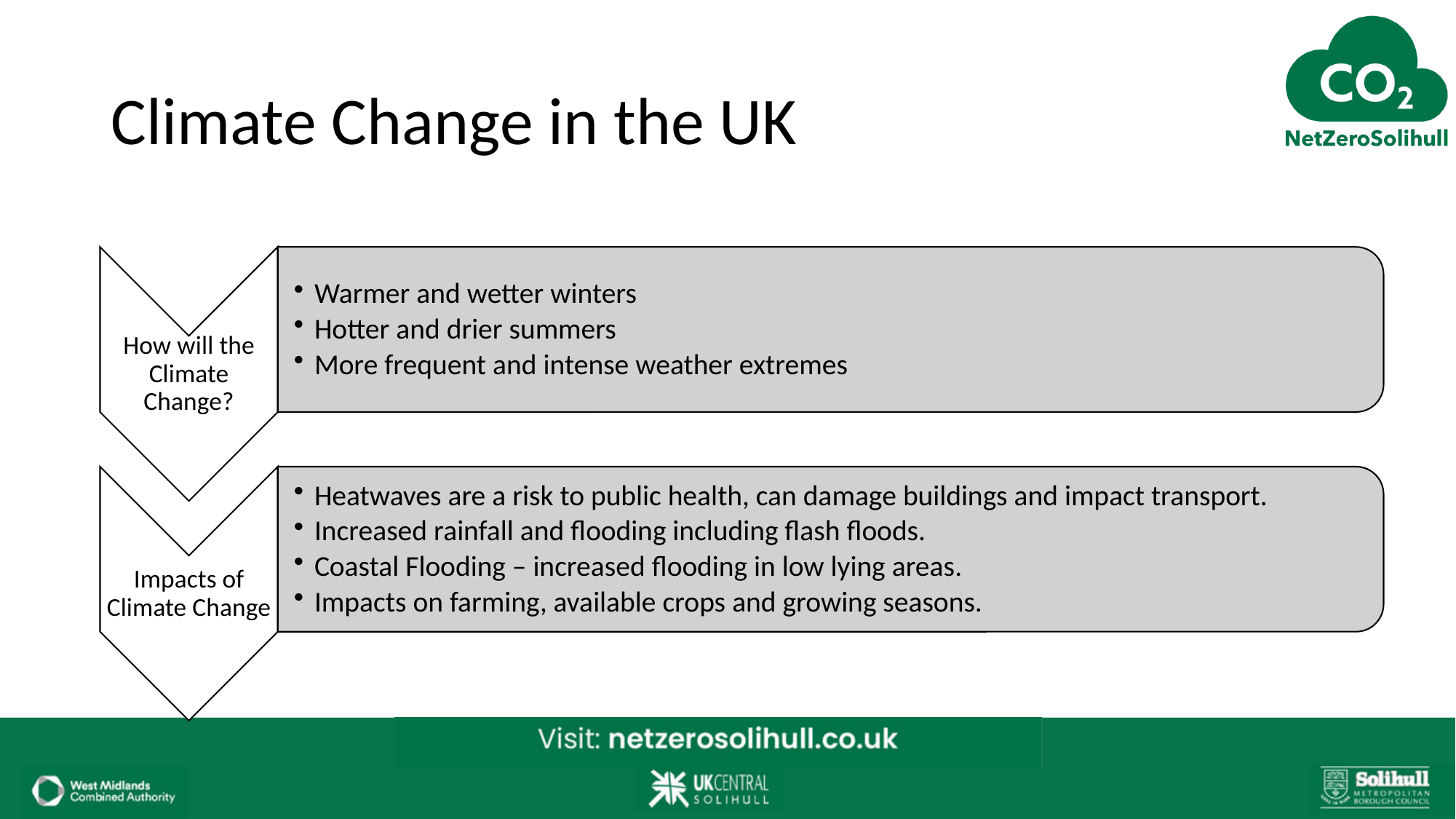

# Climate Change in the UK
How will the Climate Change?
Warmer and wetter winters
Hotter and drier summers
More frequent and intense weather extremes
Impacts of Climate Change
Heatwaves are a risk to public health, can damage buildings and impact transport.
Increased rainfall and flooding including flash floods.
Coastal Flooding – increased flooding in low lying areas.
Impacts on farming, available crops and growing seasons.